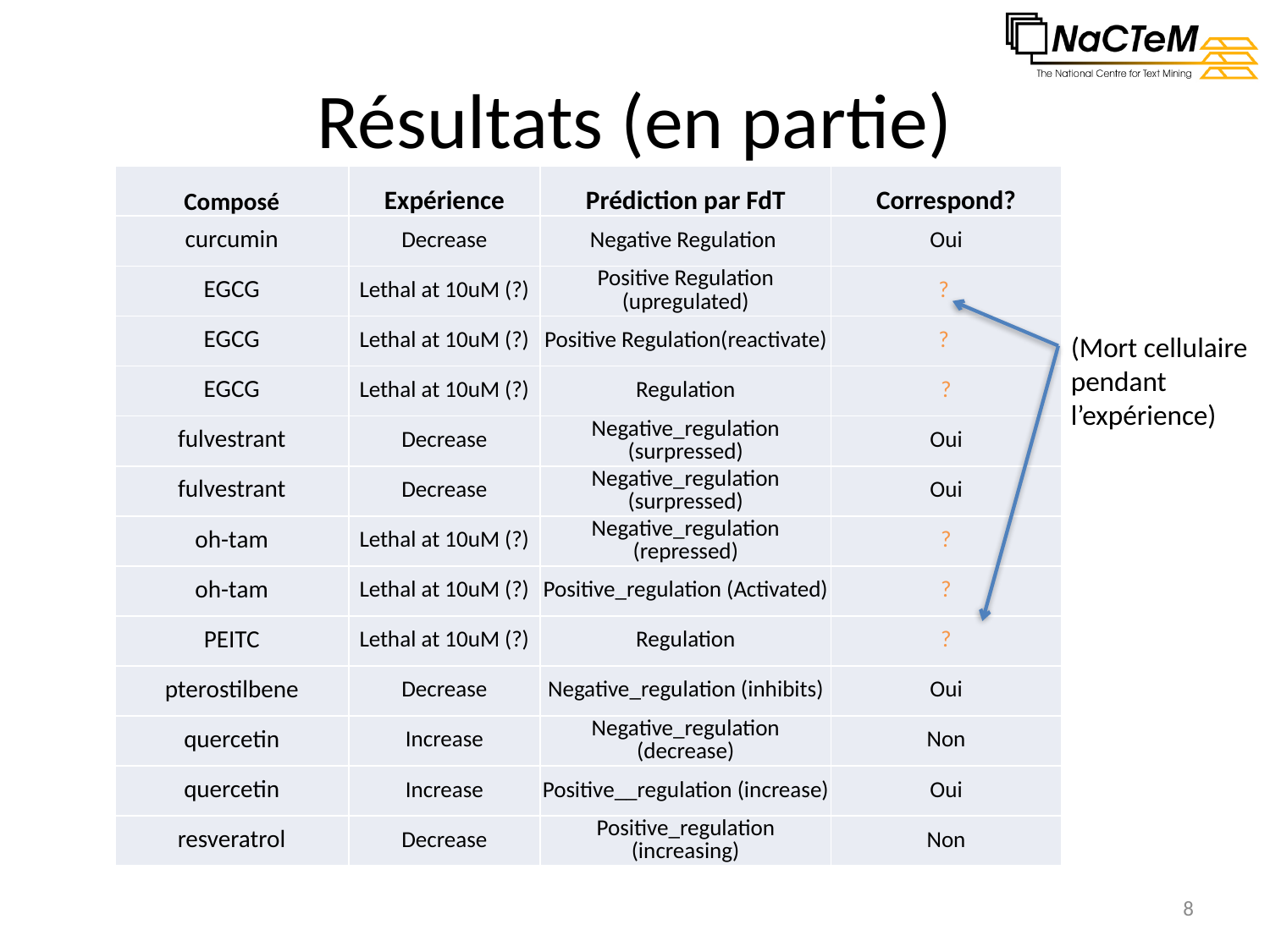

# Résultats (en partie)
| Composé | Expérience | Prédiction par FdT | Correspond? |
| --- | --- | --- | --- |
| curcumin | Decrease | Negative Regulation | Oui |
| EGCG | Lethal at 10uM (?) | Positive Regulation (upregulated) | ? |
| EGCG | Lethal at 10uM (?) | Positive Regulation(reactivate) | ? |
| EGCG | Lethal at 10uM (?) | Regulation | ? |
| fulvestrant | Decrease | Negative\_regulation (surpressed) | Oui |
| fulvestrant | Decrease | Negative\_regulation (surpressed) | Oui |
| oh-tam | Lethal at 10uM (?) | Negative\_regulation (repressed) | ? |
| oh-tam | Lethal at 10uM (?) | Positive\_regulation (Activated) | ? |
| PEITC | Lethal at 10uM (?) | Regulation | ? |
| pterostilbene | Decrease | Negative\_regulation (inhibits) | Oui |
| quercetin | Increase | Negative\_regulation (decrease) | Non |
| quercetin | Increase | Positive\_\_regulation (increase) | Oui |
| resveratrol | Decrease | Positive\_regulation (increasing) | Non |
(Mort cellulaire
pendant l’expérience)

8